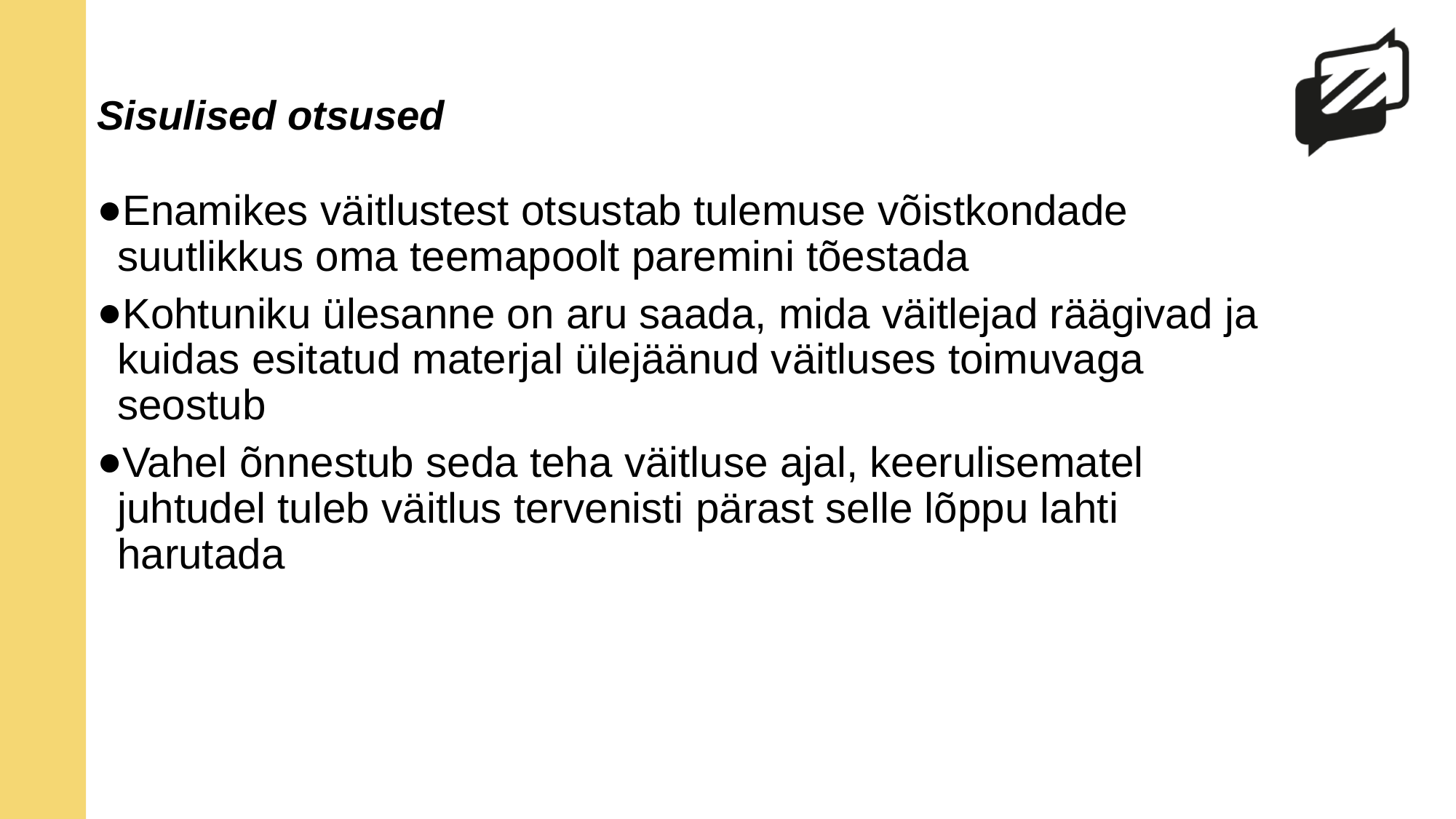

# Sisulised otsused
Enamikes väitlustest otsustab tulemuse võistkondade suutlikkus oma teemapoolt paremini tõestada
Kohtuniku ülesanne on aru saada, mida väitlejad räägivad ja kuidas esitatud materjal ülejäänud väitluses toimuvaga seostub
Vahel õnnestub seda teha väitluse ajal, keerulisematel juhtudel tuleb väitlus tervenisti pärast selle lõppu lahti harutada